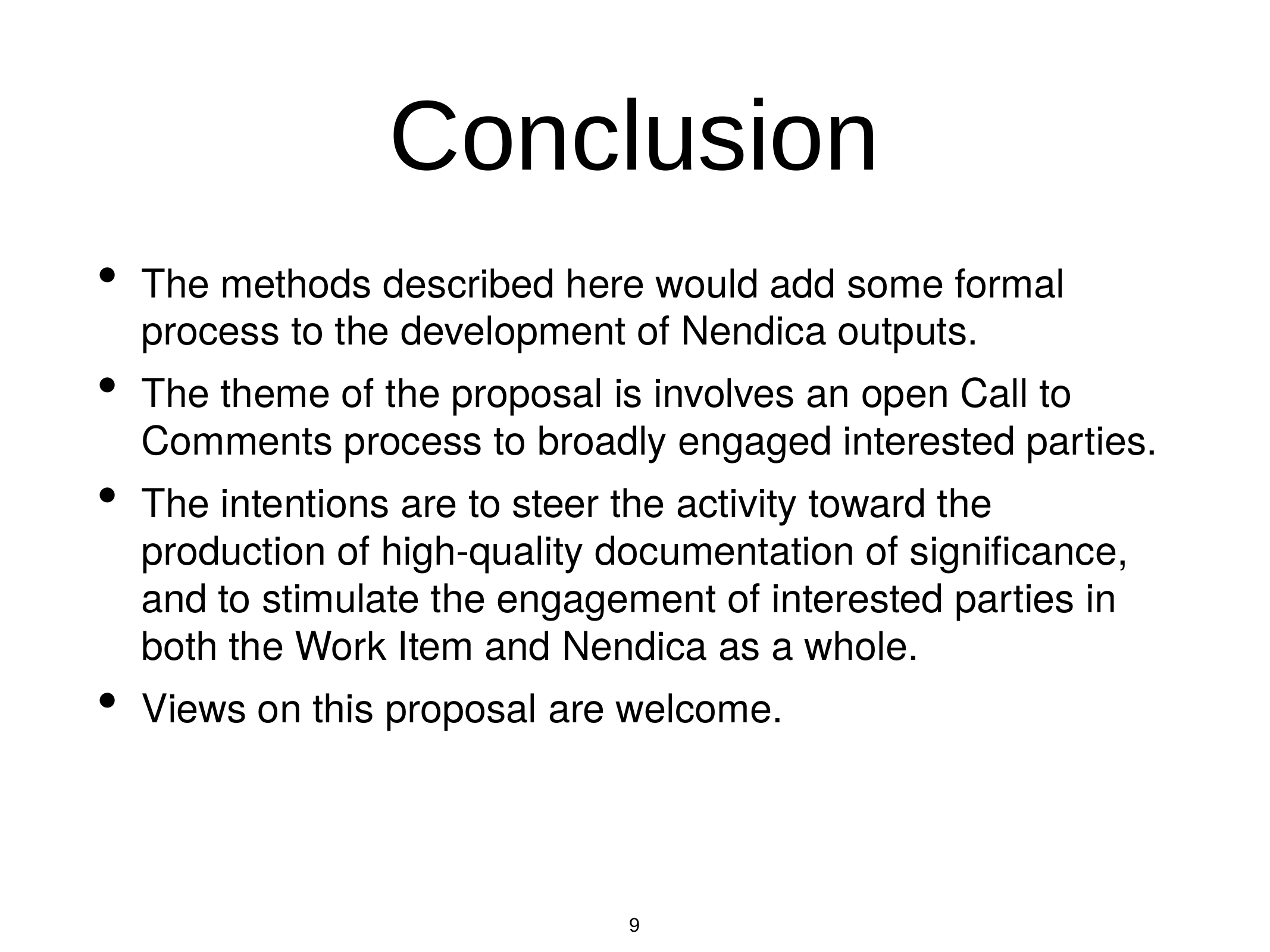

# Conclusion
The methods described here would add some formal process to the development of Nendica outputs.
The theme of the proposal is involves an open Call to Comments process to broadly engaged interested parties.
The intentions are to steer the activity toward the production of high-quality documentation of significance, and to stimulate the engagement of interested parties in both the Work Item and Nendica as a whole.
Views on this proposal are welcome.
9